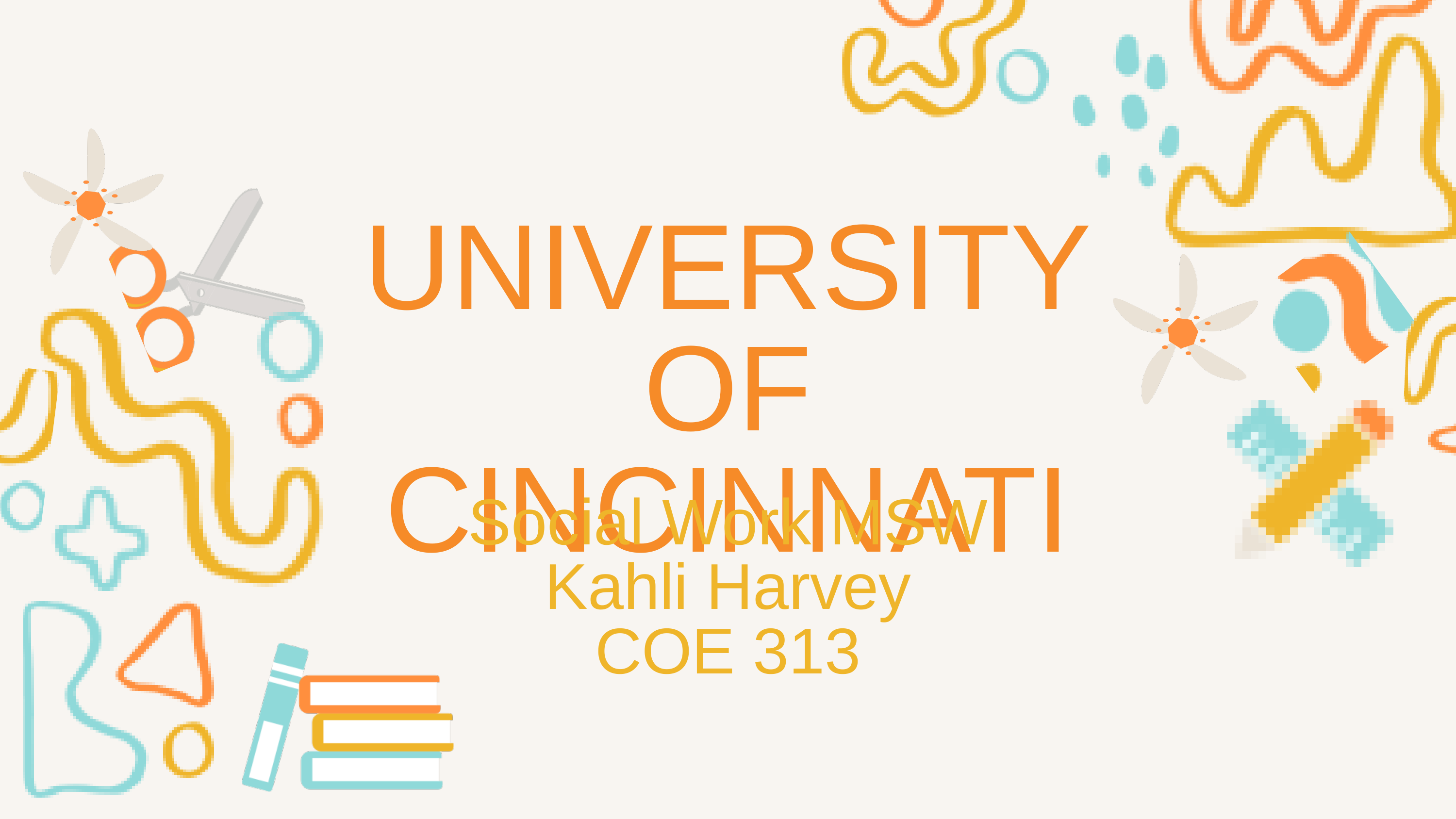

UNIVERSITY
OF CINCINNATI

Social Work MSW
Kahli Harvey
COE 313